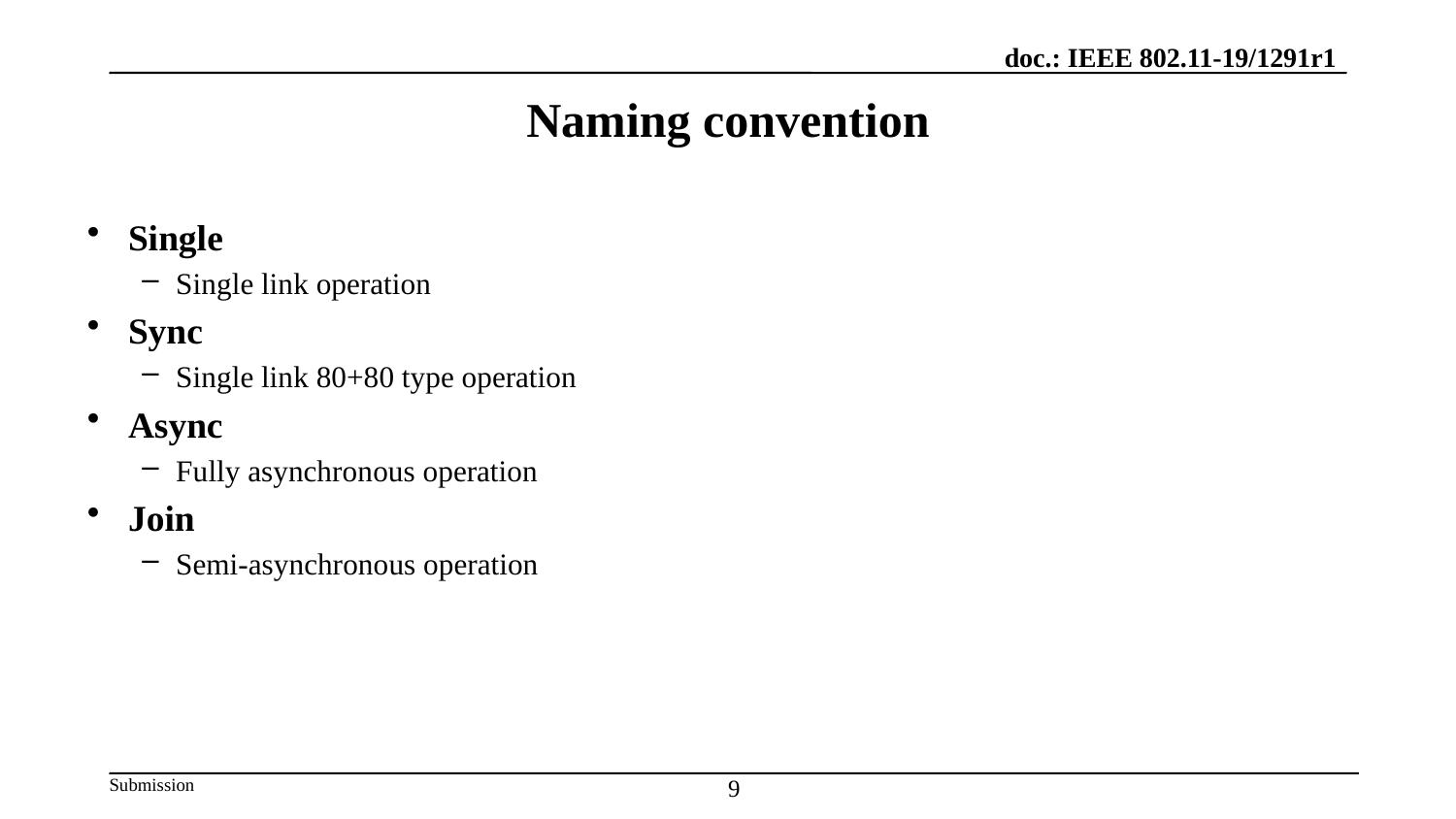

# Naming convention
Single
Single link operation
Sync
Single link 80+80 type operation
Async
Fully asynchronous operation
Join
Semi-asynchronous operation

9